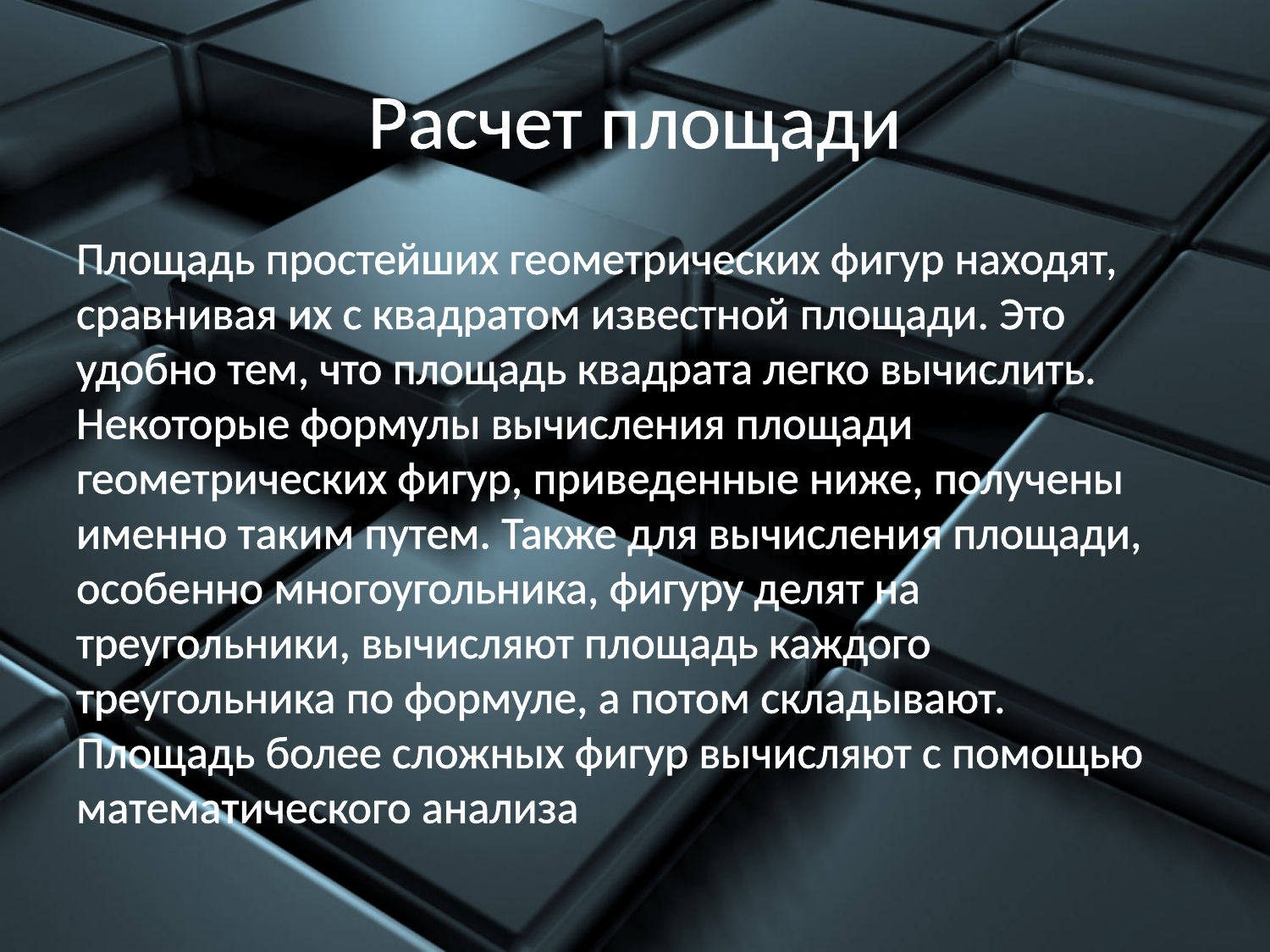

# Расчет площади
Площадь простейших геометрических фигур находят, сравнивая их с квадратом известной площади. Это удобно тем, что площадь квадрата легко вычислить. Некоторые формулы вычисления площади геометрических фигур, приведенные ниже, получены именно таким путем. Также для вычисления площади, особенно многоугольника, фигуру делят на треугольники, вычисляют площадь каждого треугольника по формуле, а потом складывают. Площадь более сложных фигур вычисляют с помощью математического анализа